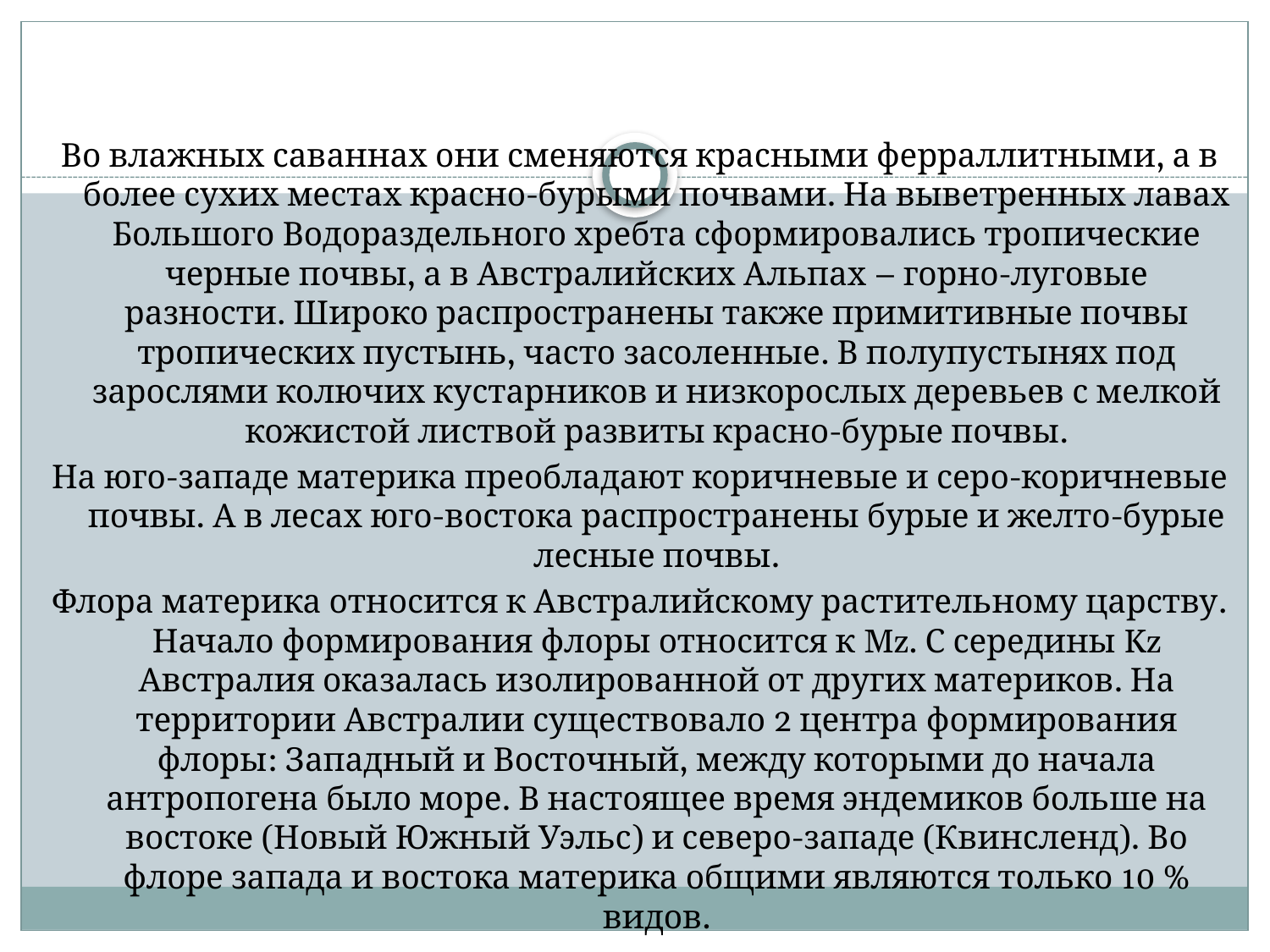

#

Во влажных саваннах они сменяются красными ферраллитными, а в более сухих местах красно-бурыми почвами. На выветренных лавах Большого Водораздельного хребта сформировались тропические черные почвы, а в Австралийских Альпах – горно-луговые разности. Широко распространены также примитивные почвы тропических пустынь, часто засоленные. В полупустынях под зарослями колючих кустарников и низкорослых деревьев с мелкой кожистой листвой развиты красно-бурые почвы.
На юго-западе материка преобладают коричневые и серо-коричневые почвы. А в лесах юго-востока распространены бурые и желто-бурые лесные почвы.
Флора материка относится к Австралийскому растительному царству. Начало формирования флоры относится к Mz. С середины Kz Австралия оказалась изолированной от других материков. На территории Австралии существовало 2 центра формирования флоры: Западный и Восточный, между которыми до начала антропогена было море. В настоящее время эндемиков больше на востоке (Новый Южный Уэльс) и северо-западе (Квинсленд). Во флоре запада и востока материка общими являются только 10 % видов.